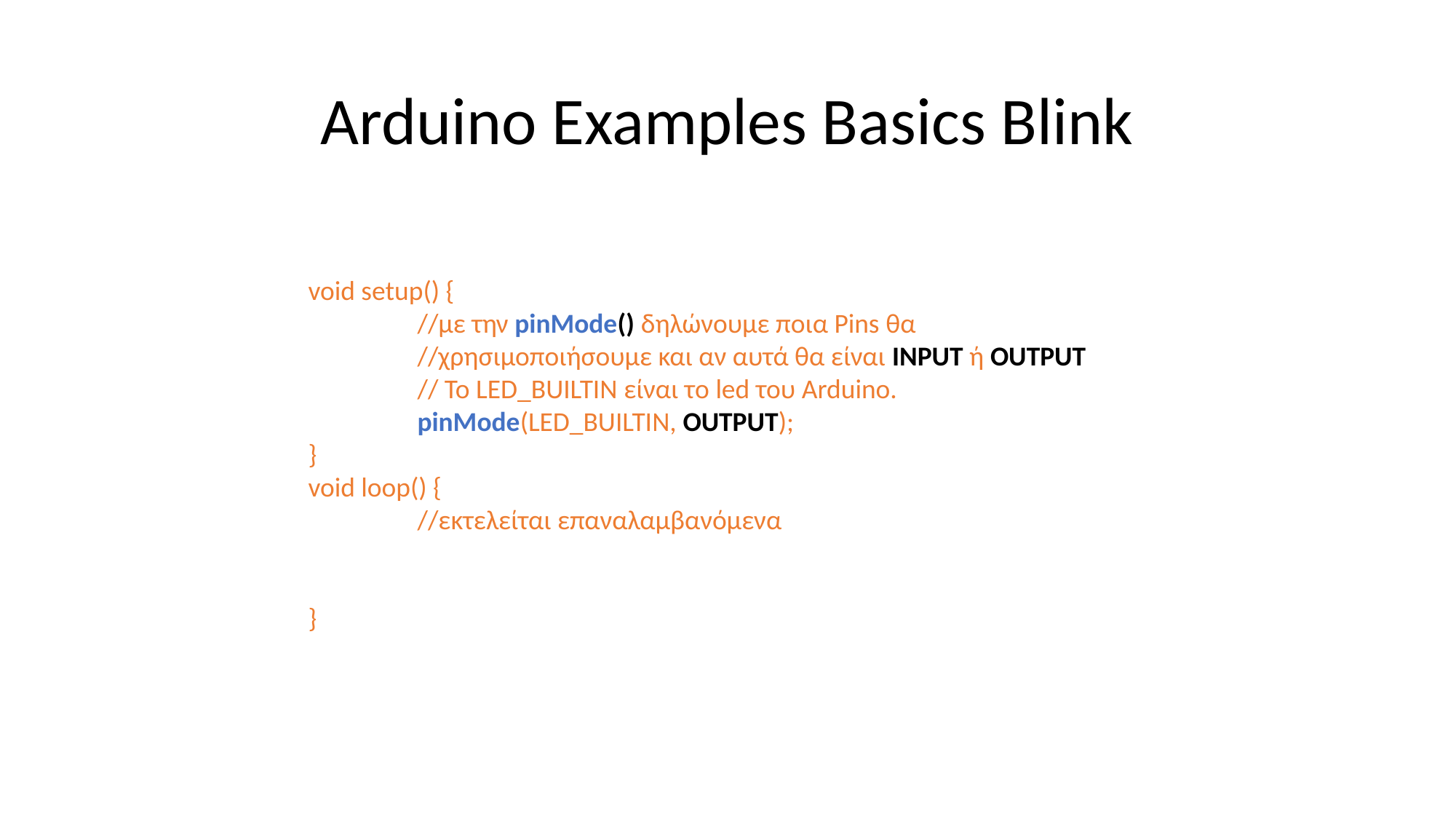

# Arduino Examples Basics Blink

void setup() {
	//με την pinMode() δηλώνουμε ποια Pins θα
	//χρησιμοποιήσουμε και αν αυτά θα είναι INPUT ή OUTPUT
	// To LED_BUILTIN είναι το led του Arduino.
	pinMode(LED_BUILTIN, OUTPUT);
}
void loop() {
	//εκτελείται επαναλαμβανόμενα

}